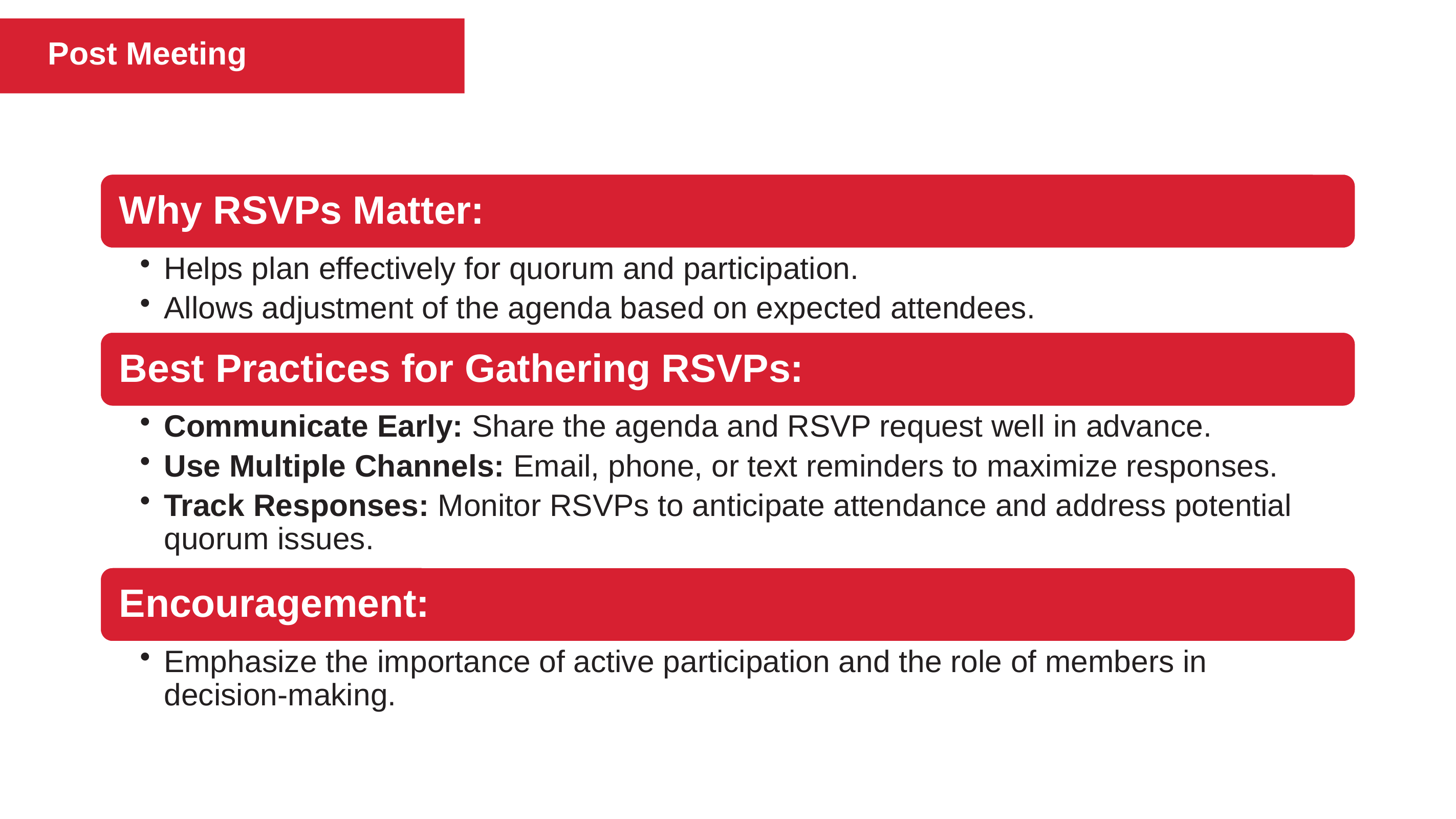

Post Meeting
Why RSVPs Matter:
Helps plan effectively for quorum and participation.
Allows adjustment of the agenda based on expected attendees.
Best Practices for Gathering RSVPs:
Communicate Early: Share the agenda and RSVP request well in advance.
Use Multiple Channels: Email, phone, or text reminders to maximize responses.
Track Responses: Monitor RSVPs to anticipate attendance and address potential quorum issues.
Encouragement:
Emphasize the importance of active participation and the role of members in decision-making.